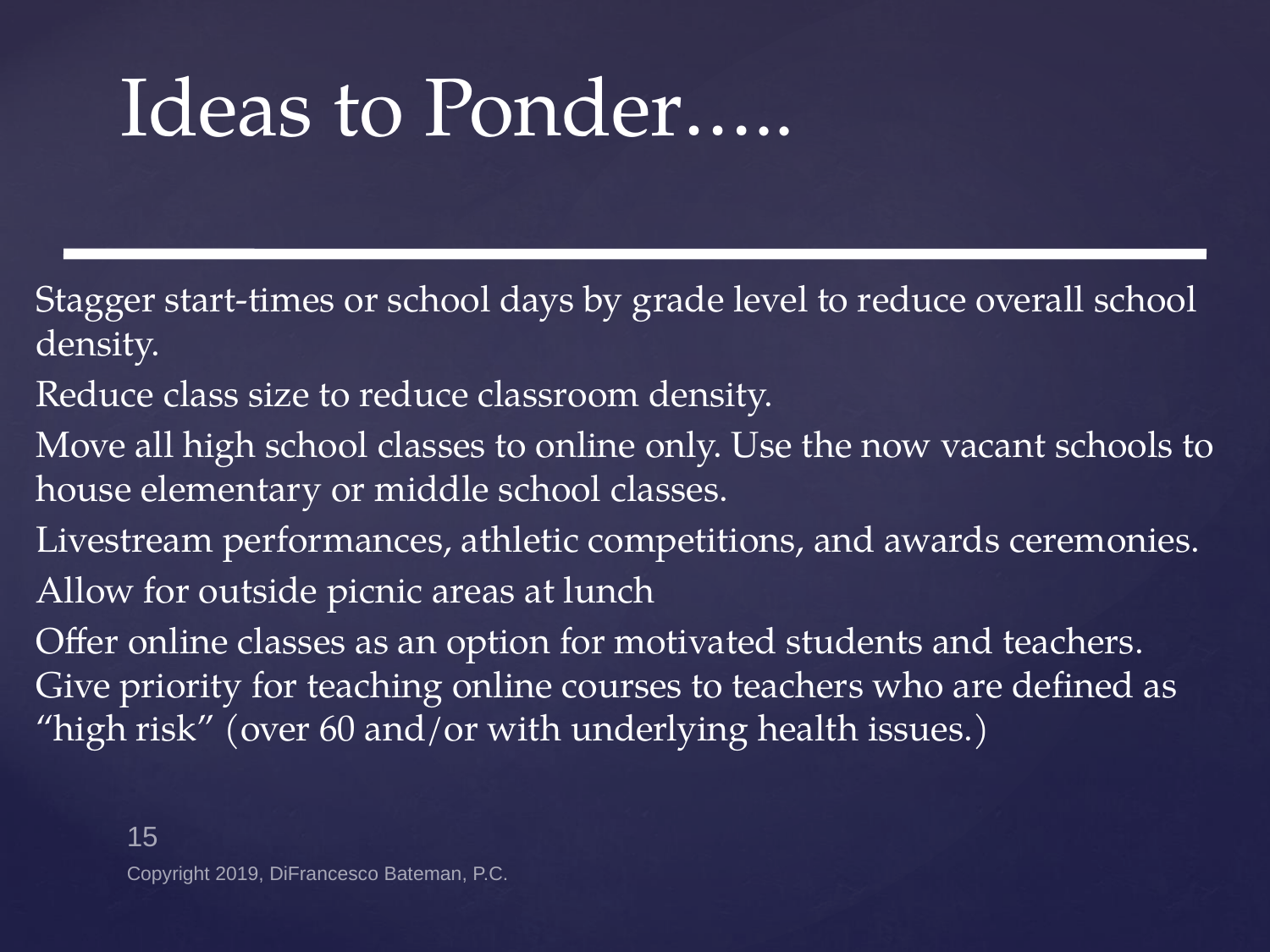

# Ideas to Ponder…..
Stagger start-times or school days by grade level to reduce overall school density.
Reduce class size to reduce classroom density.
Move all high school classes to online only. Use the now vacant schools to house elementary or middle school classes.
Livestream performances, athletic competitions, and awards ceremonies.
Allow for outside picnic areas at lunch
Offer online classes as an option for motivated students and teachers. Give priority for teaching online courses to teachers who are defined as “high risk” (over 60 and/or with underlying health issues.)

15
Copyright 2019, DiFrancesco Bateman, P.C.